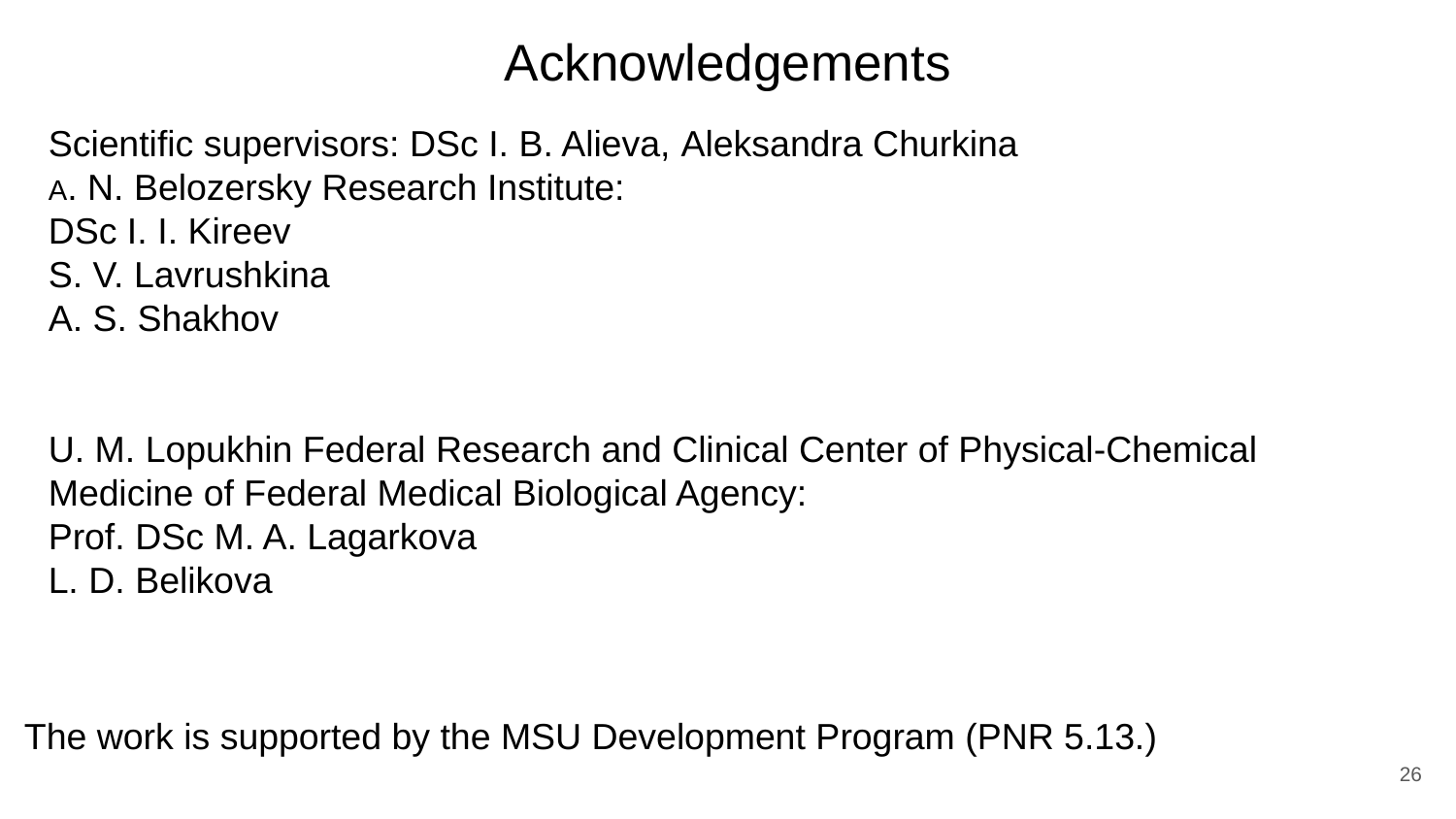

# Acknowledgements
Scientific supervisors: DSc I. B. Alieva, Aleksandra Churkina
A. N. Belozersky Research Institute:
DSc I. I. Kireev
S. V. Lavrushkina
A. S. Shakhov

U. M. Lopukhin Federal Research and Clinical Center of Physical-Chemical Medicine of Federal Medical Biological Agency:
Prof. DSc M. A. Lagarkova
L. D. Belikova
The work is supported by the MSU Development Program (PNR 5.13.)
26